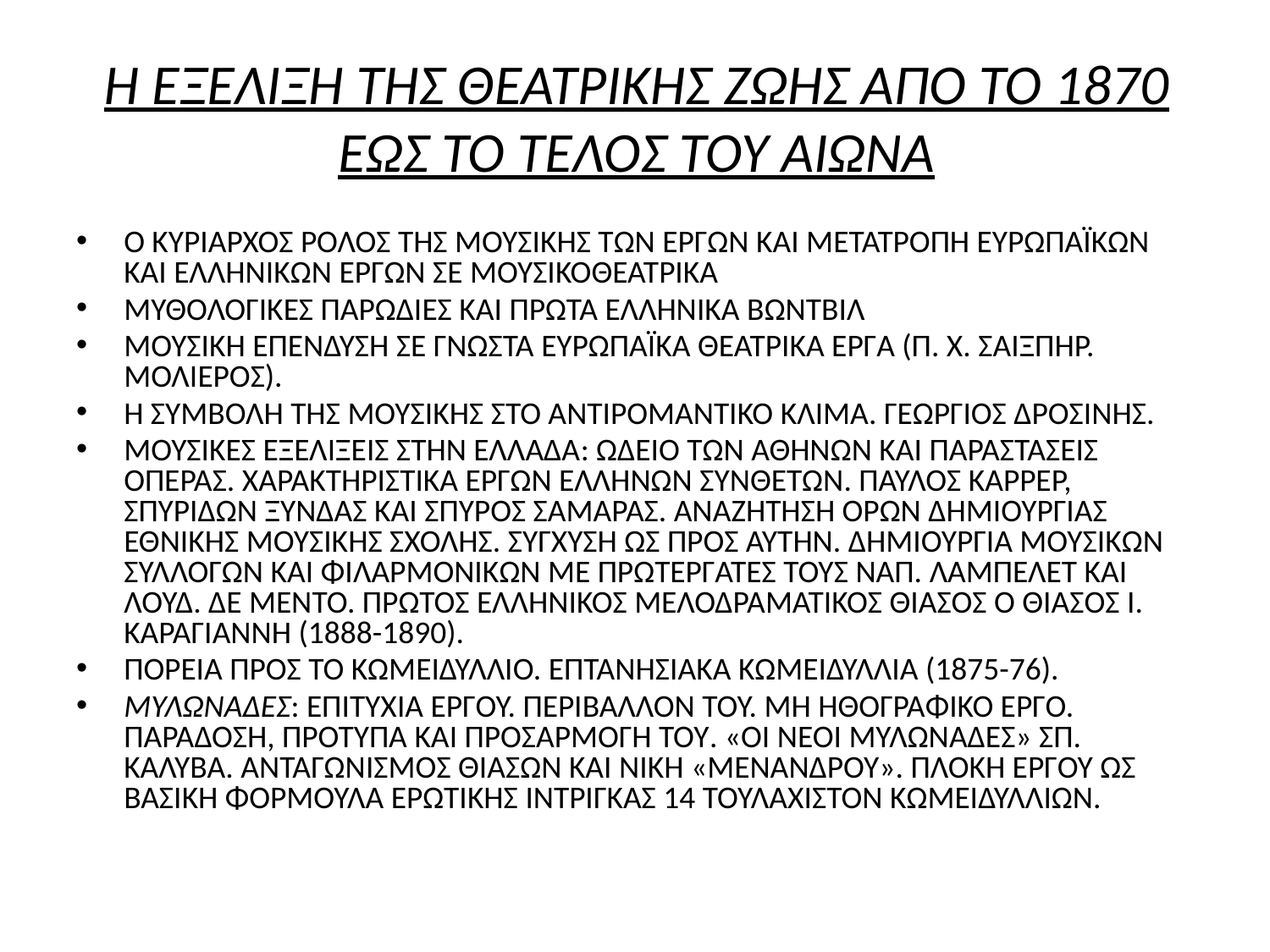

# H EΞΕΛΙΞΗ ΤΗΣ ΘΕΑΤΡΙΚΗΣ ΖΩΗΣ ΑΠΟ ΤΟ 1870 ΕΩΣ ΤΟ ΤΕΛΟΣ ΤΟΥ ΑΙΩΝΑ
Ο ΚΥΡΙΑΡΧΟΣ ΡΟΛΟΣ ΤΗΣ ΜΟΥΣΙΚΗΣ ΤΩΝ ΕΡΓΩΝ ΚΑΙ ΜΕΤΑΤΡΟΠΗ ΕΥΡΩΠΑΪΚΩΝ ΚΑΙ ΕΛΛΗΝΙΚΩΝ ΕΡΓΩΝ ΣΕ ΜΟΥΣΙΚΟΘΕΑΤΡΙΚΑ
ΜΥΘΟΛΟΓΙΚΕΣ ΠΑΡΩΔΙΕΣ ΚΑΙ ΠΡΩΤΑ ΕΛΛΗΝΙΚΑ ΒΩΝΤΒΙΛ
ΜΟΥΣΙΚΗ ΕΠΕΝΔΥΣΗ ΣΕ ΓΝΩΣΤΑ ΕΥΡΩΠΑΪΚΑ ΘΕΑΤΡΙΚΑ ΕΡΓΑ (Π. Χ. ΣΑΙΞΠΗΡ. ΜΟΛΙΕΡΟΣ).
Η ΣΥΜΒΟΛΗ ΤΗΣ ΜΟΥΣΙΚΗΣ ΣΤΟ ΑΝΤΙΡΟΜΑΝΤΙΚΟ ΚΛΙΜΑ. ΓΕΩΡΓΙΟΣ ΔΡΟΣΙΝΗΣ.
ΜΟΥΣΙΚΕΣ ΕΞΕΛΙΞΕΙΣ ΣΤΗΝ ΕΛΛΑΔΑ: ΩΔΕΙΟ ΤΩΝ ΑΘΗΝΩΝ ΚΑΙ ΠΑΡΑΣΤΑΣΕΙΣ ΟΠΕΡΑΣ. ΧΑΡΑΚΤΗΡΙΣΤΙΚΑ ΕΡΓΩΝ ΕΛΛΗΝΩΝ ΣΥΝΘΕΤΩΝ. ΠΑΥΛΟΣ ΚΑΡΡΕΡ, ΣΠΥΡΙΔΩΝ ΞΥΝΔΑΣ ΚΑΙ ΣΠΥΡΟΣ ΣΑΜΑΡΑΣ. ΑΝΑΖΗΤΗΣΗ ΟΡΩΝ ΔΗΜΙΟΥΡΓΙΑΣ ΕΘΝΙΚΗΣ ΜΟΥΣΙΚΗΣ ΣΧΟΛΗΣ. ΣΥΓΧΥΣΗ ΩΣ ΠΡΟΣ ΑΥΤΗΝ. ΔΗΜΙΟΥΡΓΙΑ ΜΟΥΣΙΚΩΝ ΣΥΛΛΟΓΩΝ ΚΑΙ ΦIΛAΡMOΝΙΚΩΝ ΜΕ ΠΡΩΤΕΡΓΑΤΕΣ ΤΟΥΣ ΝΑΠ. ΛΑΜΠΕΛΕΤ ΚΑΙ ΛΟΥΔ. ΔΕ ΜΕΝΤΟ. ΠΡΩΤΟΣ ΕΛΛΗΝΙΚΟΣ ΜΕΛΟΔΡΑΜΑΤΙΚΟΣ ΘΙΑΣΟΣ Ο ΘΙΑΣΟΣ Ι. ΚΑΡΑΓΙΑΝΝΗ (1888-1890).
ΠΟΡΕΙΑ ΠΡΟΣ ΤΟ ΚΩΜΕΙΔΥΛΛΙΟ. ΕΠΤΑΝΗΣΙΑΚΑ ΚΩΜΕΙΔΥΛΛΙΑ (1875-76).
ΜΥΛΩΝΑΔΕΣ: ΕΠΙΤΥΧΙΑ ΕΡΓΟΥ. ΠΕΡΙΒΑΛΛΟΝ ΤΟΥ. ΜΗ ΗΘΟΓΡΑΦΙΚΟ ΕΡΓΟ. ΠΑΡΑΔΟΣΗ, ΠΡΟΤΥΠΑ ΚΑΙ ΠΡΟΣΑΡΜΟΓΗ ΤΟΥ. «ΟΙ ΝΕΟΙ ΜΥΛΩΝΑΔΕΣ» ΣΠ. ΚΑΛΥΒΑ. ΑΝΤΑΓΩΝΙΣΜΟΣ ΘΙΑΣΩΝ ΚΑΙ ΝΙΚΗ «ΜΕΝΑΝΔΡΟΥ». ΠΛΟΚΗ ΕΡΓΟΥ ΩΣ ΒΑΣΙΚΗ ΦΟΡΜΟΥΛΑ ΕΡΩΤΙΚΗΣ ΙΝΤΡΙΓΚΑΣ 14 ΤΟΥΛΑΧΙΣΤΟΝ ΚΩΜΕΙΔΥΛΛΙΩΝ.